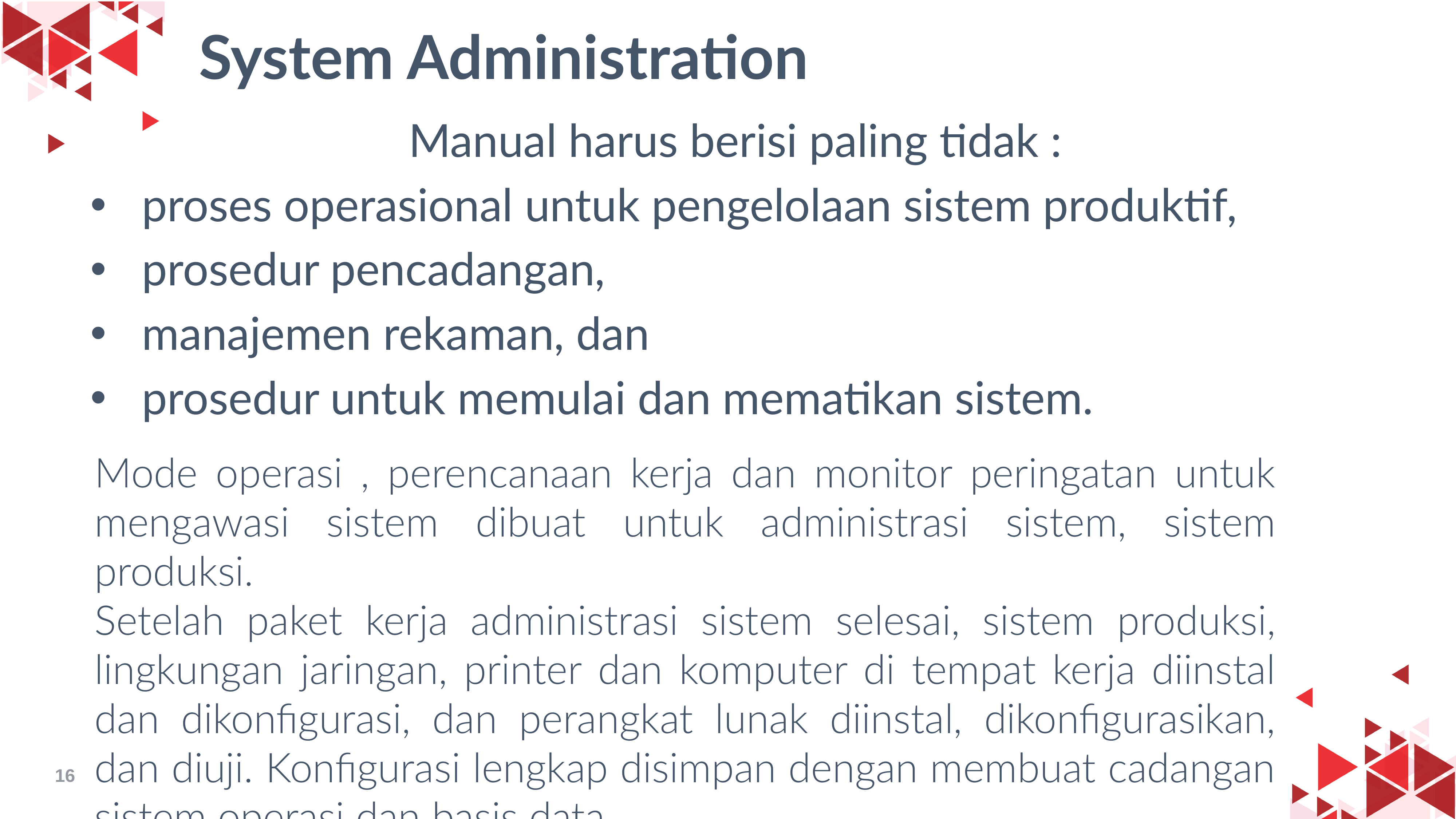

System Administration
Manual harus berisi paling tidak :
proses operasional untuk pengelolaan sistem produktif,
prosedur pencadangan,
manajemen rekaman, dan
prosedur untuk memulai dan mematikan sistem.
Mode operasi , perencanaan kerja dan monitor peringatan untuk mengawasi sistem dibuat untuk administrasi sistem, sistem produksi.
Setelah paket kerja administrasi sistem selesai, sistem produksi, lingkungan jaringan, printer dan komputer di tempat kerja diinstal dan dikonfigurasi, dan perangkat lunak diinstal, dikonfigurasikan, dan diuji. Konfigurasi lengkap disimpan dengan membuat cadangan sistem operasi dan basis data.
16